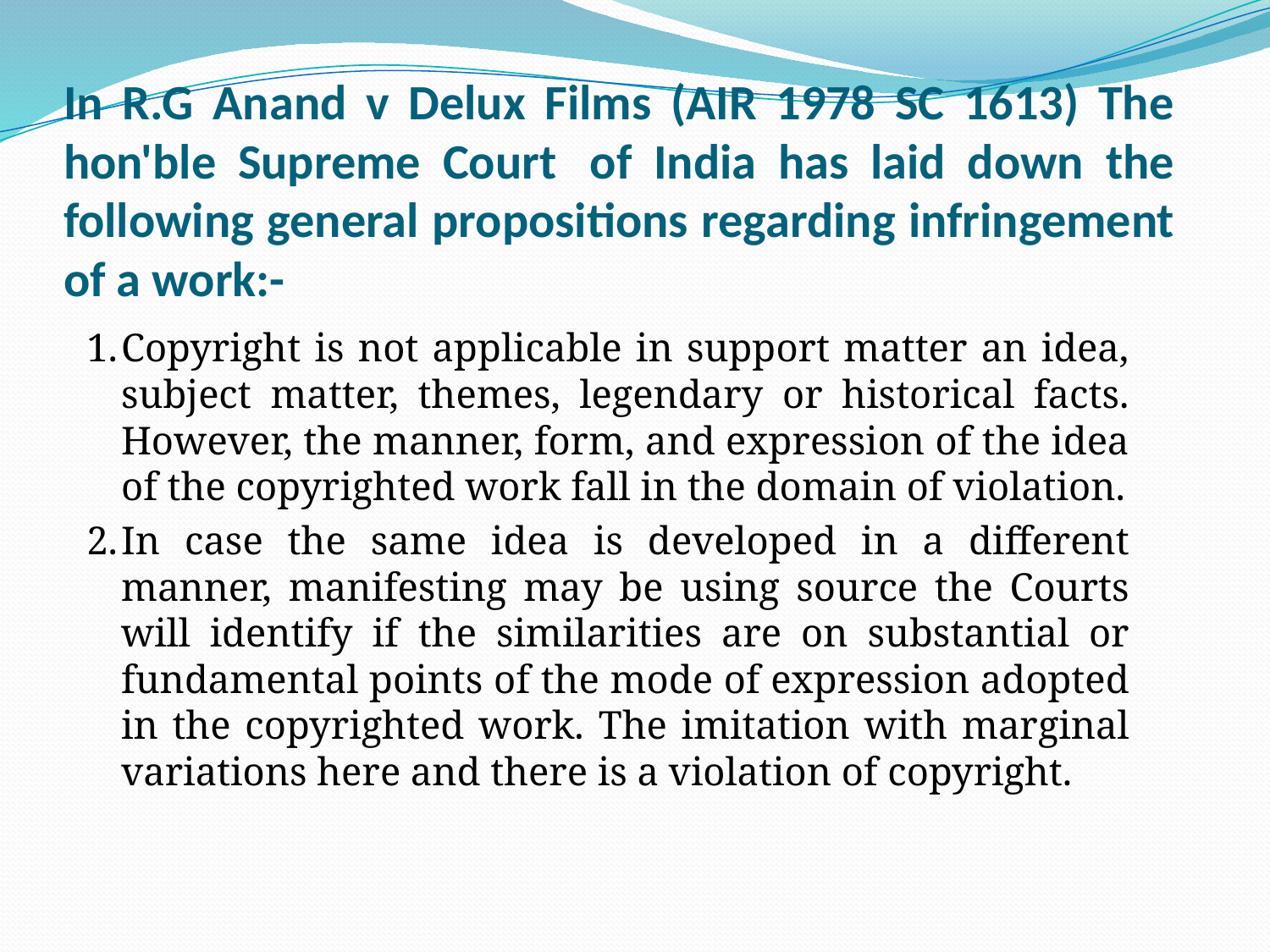

# In R.G Anand v Delux Films (AIR 1978 SC 1613) The hon'ble Supreme Court  of India has laid down the following general propositions regarding infringement of a work:-
1.	Copyright is not applicable in support matter an idea, subject matter, themes, legendary or historical facts. However, the manner, form, and expression of the idea of the copyrighted work fall in the domain of violation.
2.	In case the same idea is developed in a different manner, manifesting may be using source the Courts will identify if the similarities are on substantial or fundamental points of the mode of expression adopted in the copyrighted work. The imitation with marginal variations here and there is a violation of copyright.